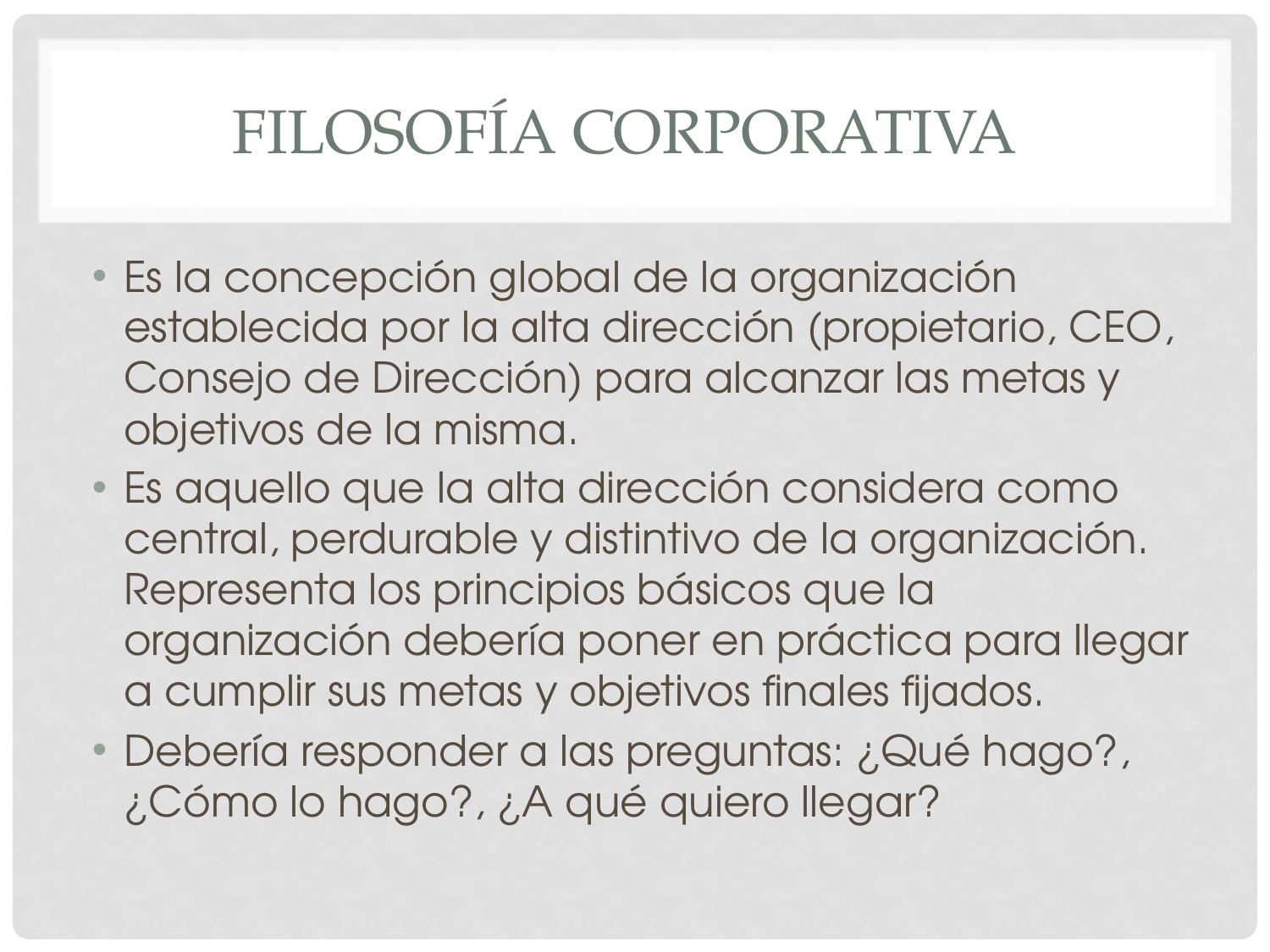

# Filosofía corporativa
Es la concepción global de la organización establecida por la alta dirección (propietario, CEO, Consejo de Dirección) para alcanzar las metas y objetivos de la misma.
Es aquello que la alta dirección considera como central, perdurable y distintivo de la organización. Representa los principios básicos que la organización debería poner en práctica para llegar a cumplir sus metas y objetivos finales fijados.
Debería responder a las preguntas: ¿Qué hago?, ¿Cómo lo hago?, ¿A qué quiero llegar?